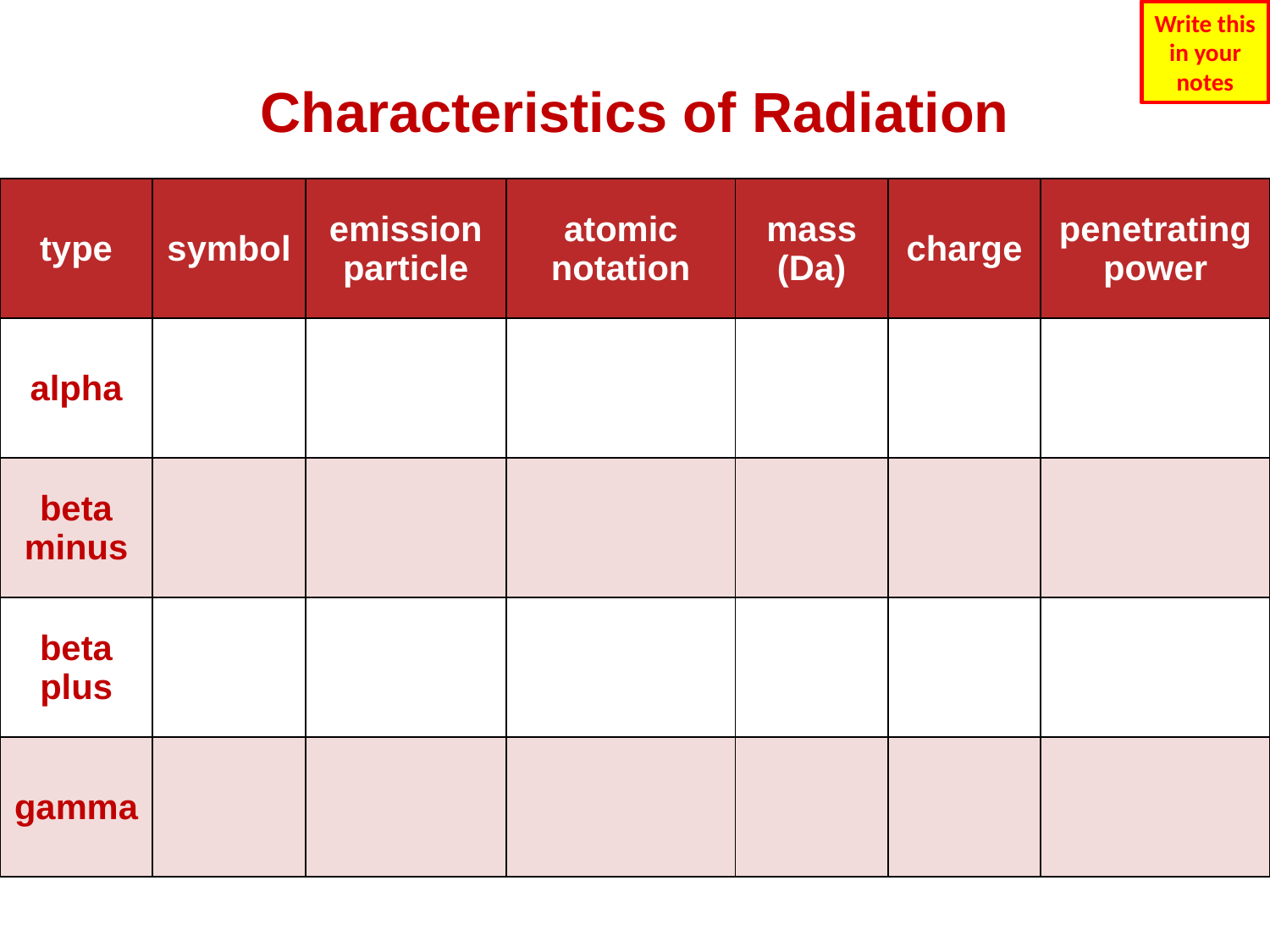

Write this in your notes
| Characteristics of Radiation |  |  |  |  |  |  |
| --- | --- | --- | --- | --- | --- | --- |
| type | symbol | emission particle | atomic notation | mass (Da) | charge | penetrating power |
| alpha |  |  |  |  |  |  |
| beta minus |  |  |  |  |  |  |
| beta plus |  |  |  |  |  |  |
| gamma |  |  |  |  |  |  |